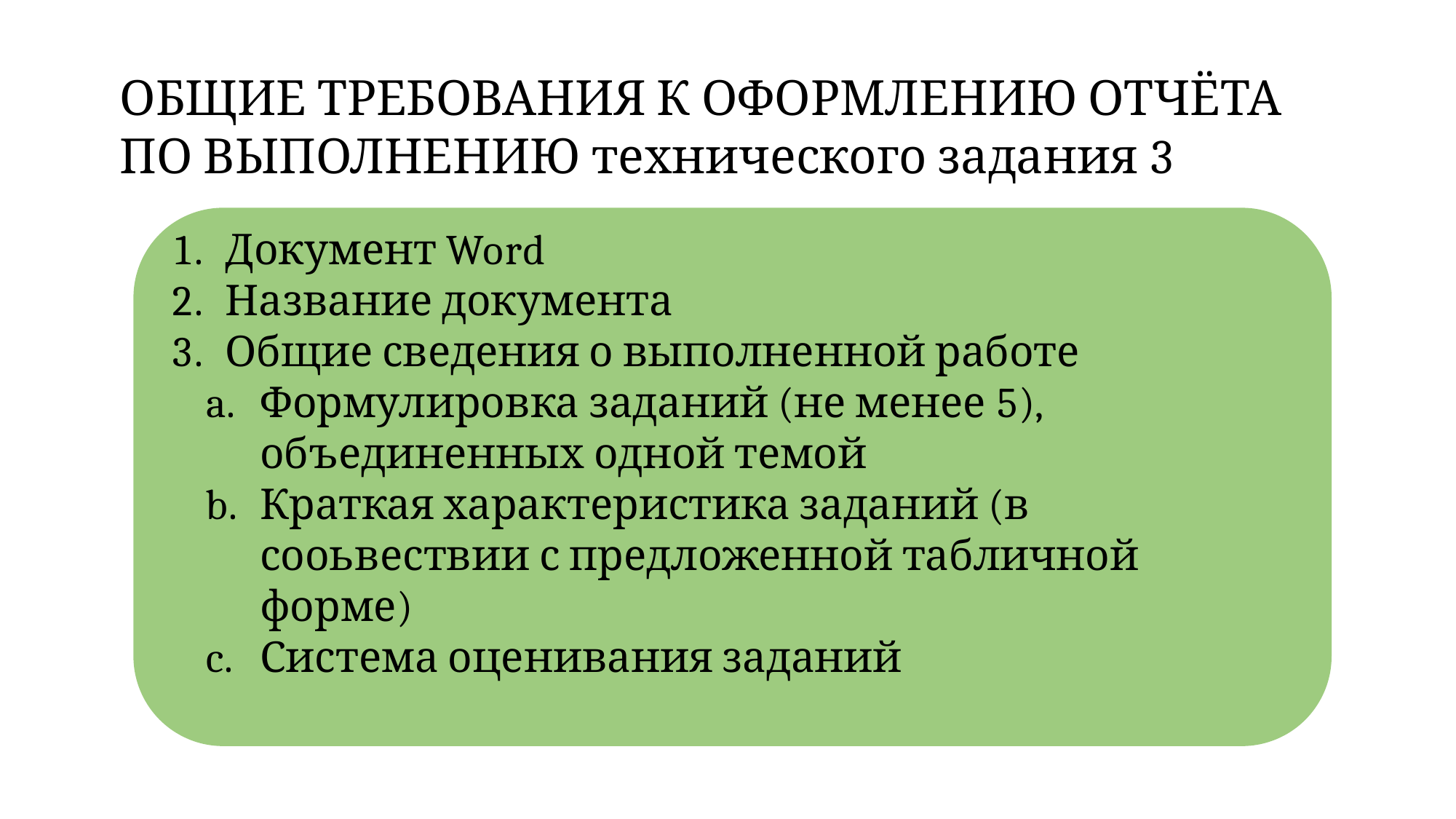

ОБЩИЕ ТРЕБОВАНИЯ К ОФОРМЛЕНИЮ ОТЧЁТА ПО ВЫПОЛНЕНИЮ технического задания 3
Документ Word
Название документа
Общие сведения о выполненной работе
Формулировка заданий (не менее 5), объединенных одной темой
Краткая характеристика заданий (в сооьвествии с предложенной табличной форме)
Система оценивания заданий